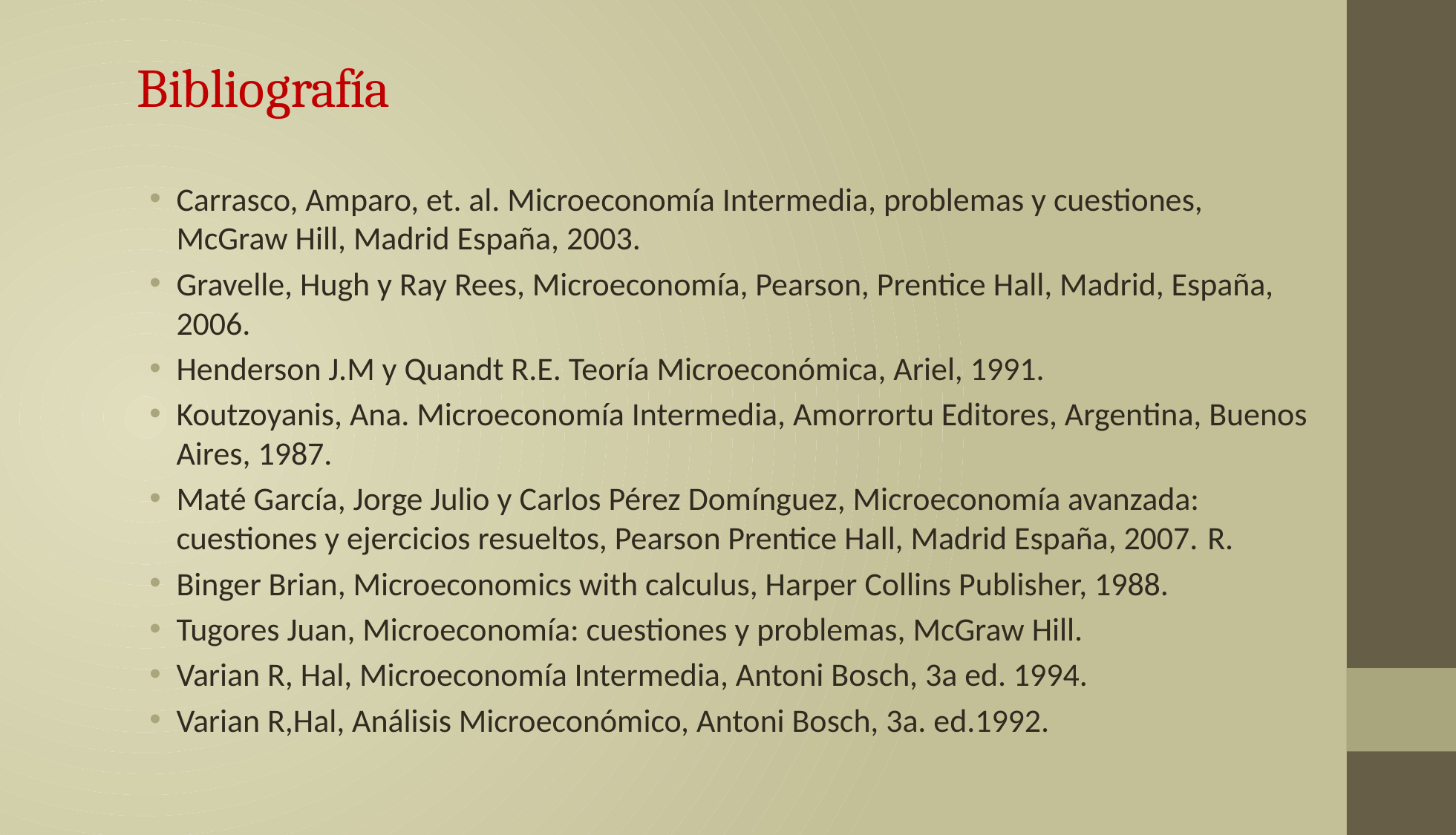

# Bibliografía
Carrasco, Amparo, et. al. Microeconomía Intermedia, problemas y cuestiones, McGraw Hill, Madrid España, 2003.
Gravelle, Hugh y Ray Rees, Microeconomía, Pearson, Prentice Hall, Madrid, España, 2006.
Henderson J.M y Quandt R.E. Teoría Microeconómica, Ariel, 1991.
Koutzoyanis, Ana. Microeconomía Intermedia, Amorrortu Editores, Argentina, Buenos Aires, 1987.
Maté García, Jorge Julio y Carlos Pérez Domínguez, Microeconomía avanzada: cuestiones y ejercicios resueltos, Pearson Prentice Hall, Madrid España, 2007. R.
Binger Brian, Microeconomics with calculus, Harper Collins Publisher, 1988.
Tugores Juan, Microeconomía: cuestiones y problemas, McGraw Hill.
Varian R, Hal, Microeconomía Intermedia, Antoni Bosch, 3a ed. 1994.
Varian R,Hal, Análisis Microeconómico, Antoni Bosch, 3a. ed.1992.